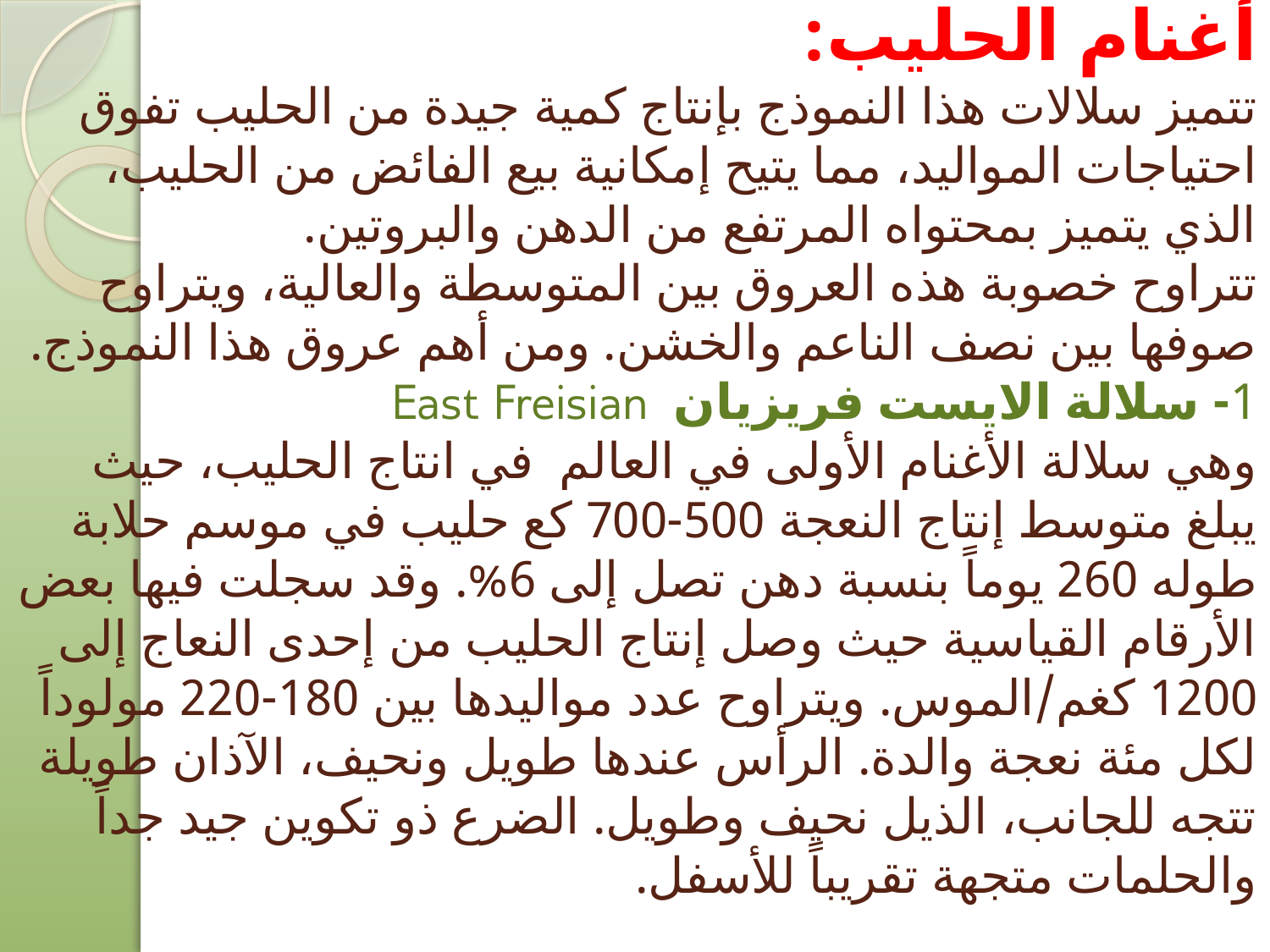

# أغنام الحليب: تتميز سلالات هذا النموذج بإنتاج كمية جيدة من الحليب تفوق احتياجات المواليد، مما يتيح إمكانية بيع الفائض من الحليب، الذي يتميز بمحتواه المرتفع من الدهن والبروتين. تتراوح خصوبة هذه العروق بين المتوسطة والعالية، ويتراوح صوفها بين نصف الناعم والخشن. ومن أهم عروق هذا النموذج. 1- سلالة الايست فريزيان  East Freisian وهي سلالة الأغنام الأولى في العالم  في انتاج الحليب، حيث يبلغ متوسط إنتاج النعجة 500-700 كع حليب في موسم حلابة طوله 260 يوماً بنسبة دهن تصل إلى 6%. وقد سجلت فيها بعض الأرقام القياسية حيث وصل إنتاج الحليب من إحدى النعاج إلى 1200 كغم/الموس. ويتراوح عدد مواليدها بين 180-220 مولوداً لكل مئة نعجة والدة. الرأس عندها طويل ونحيف، الآذان طويلة تتجه للجانب، الذيل نحيف وطويل. الضرع ذو تكوين جيد جداً والحلمات متجهة تقريباً للأسفل.